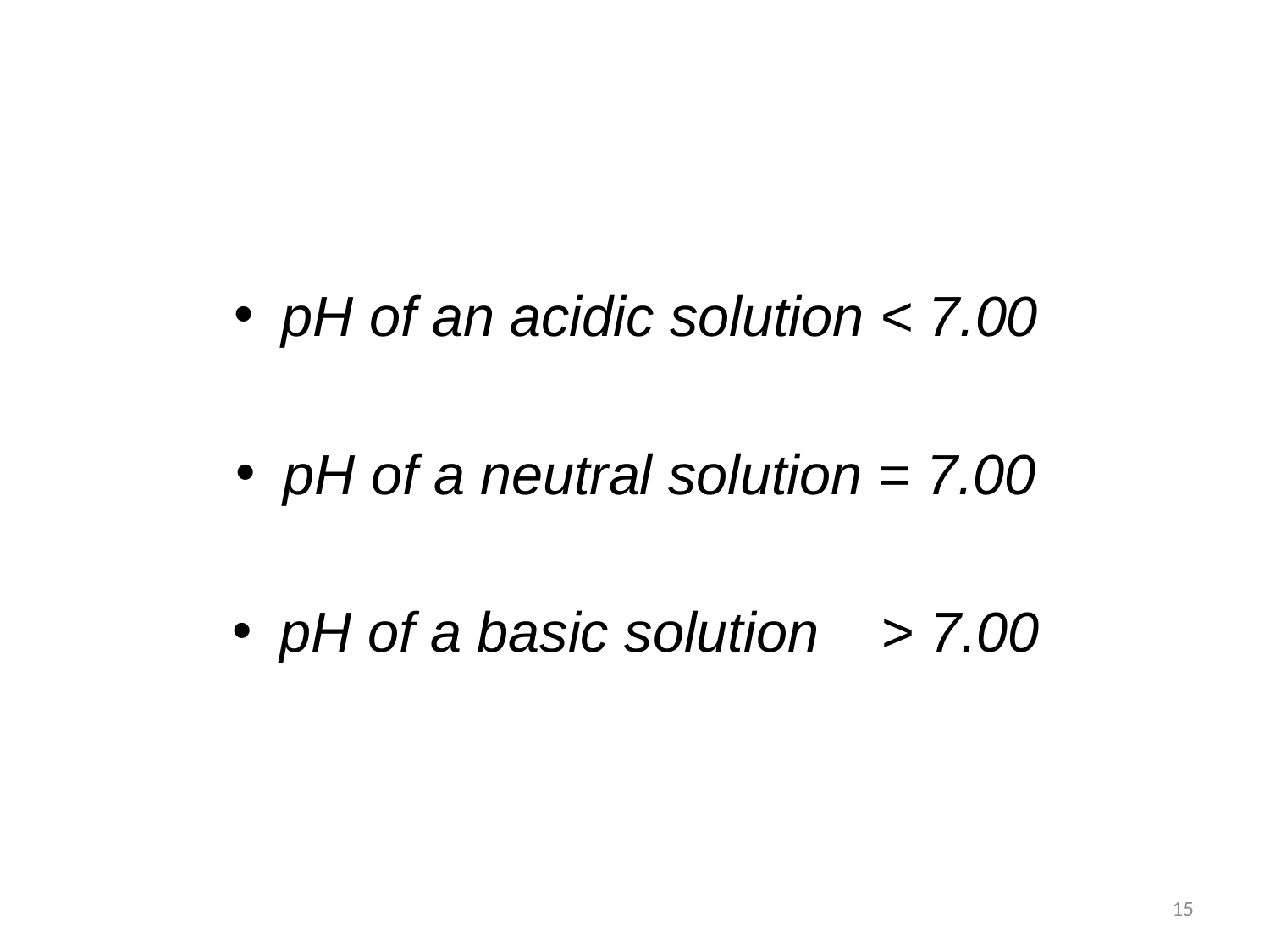

pH of an acidic solution < 7.00

pH of a neutral solution = 7.00

pH of a basic solution    > 7.00
15